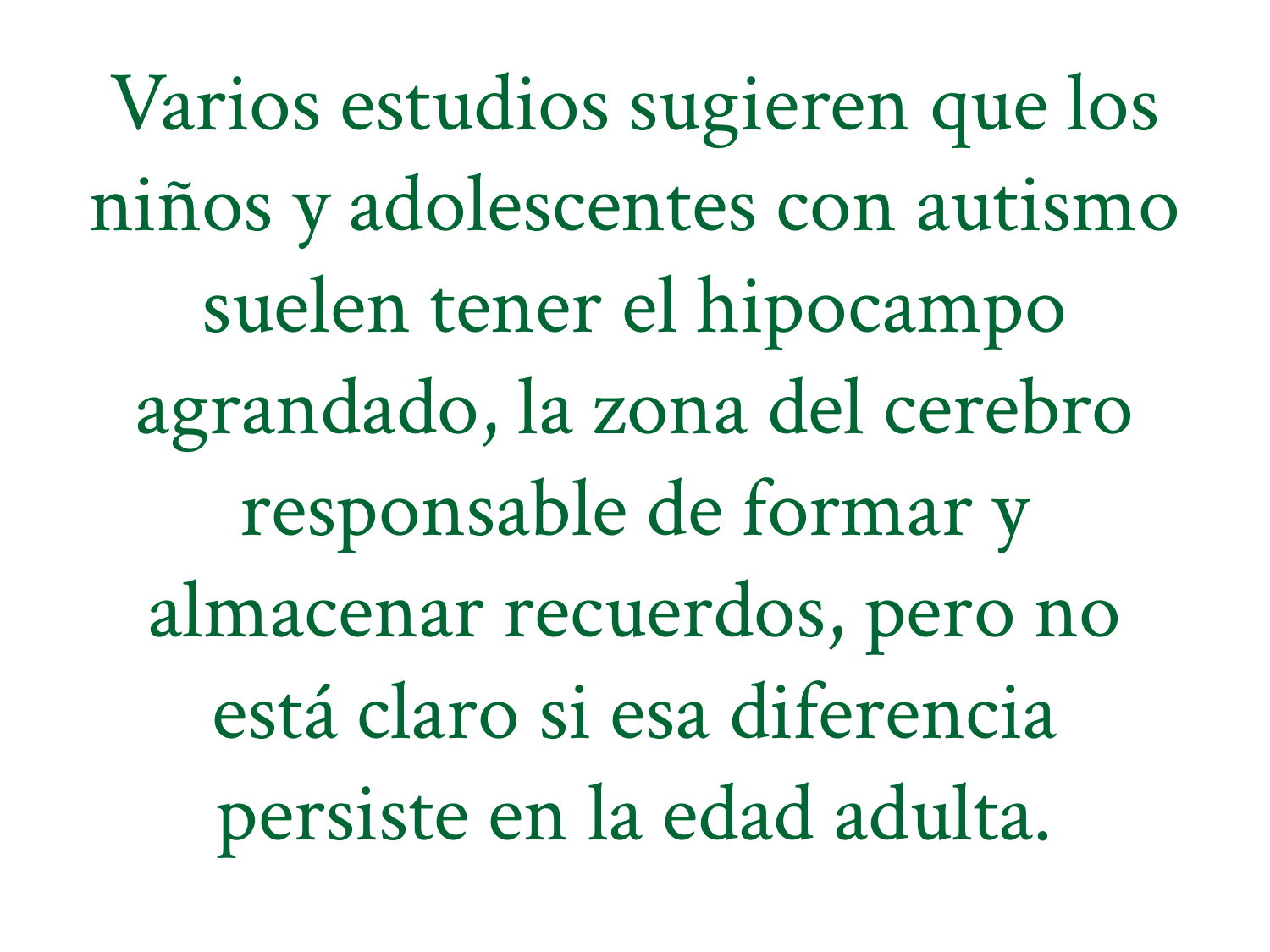

# Varios estudios sugieren que los niños y adolescentes con autismo suelen tener el hipocampo agrandado, la zona del cerebro responsable de formar y almacenar recuerdos, pero no está claro si esa diferencia persiste en la edad adulta.